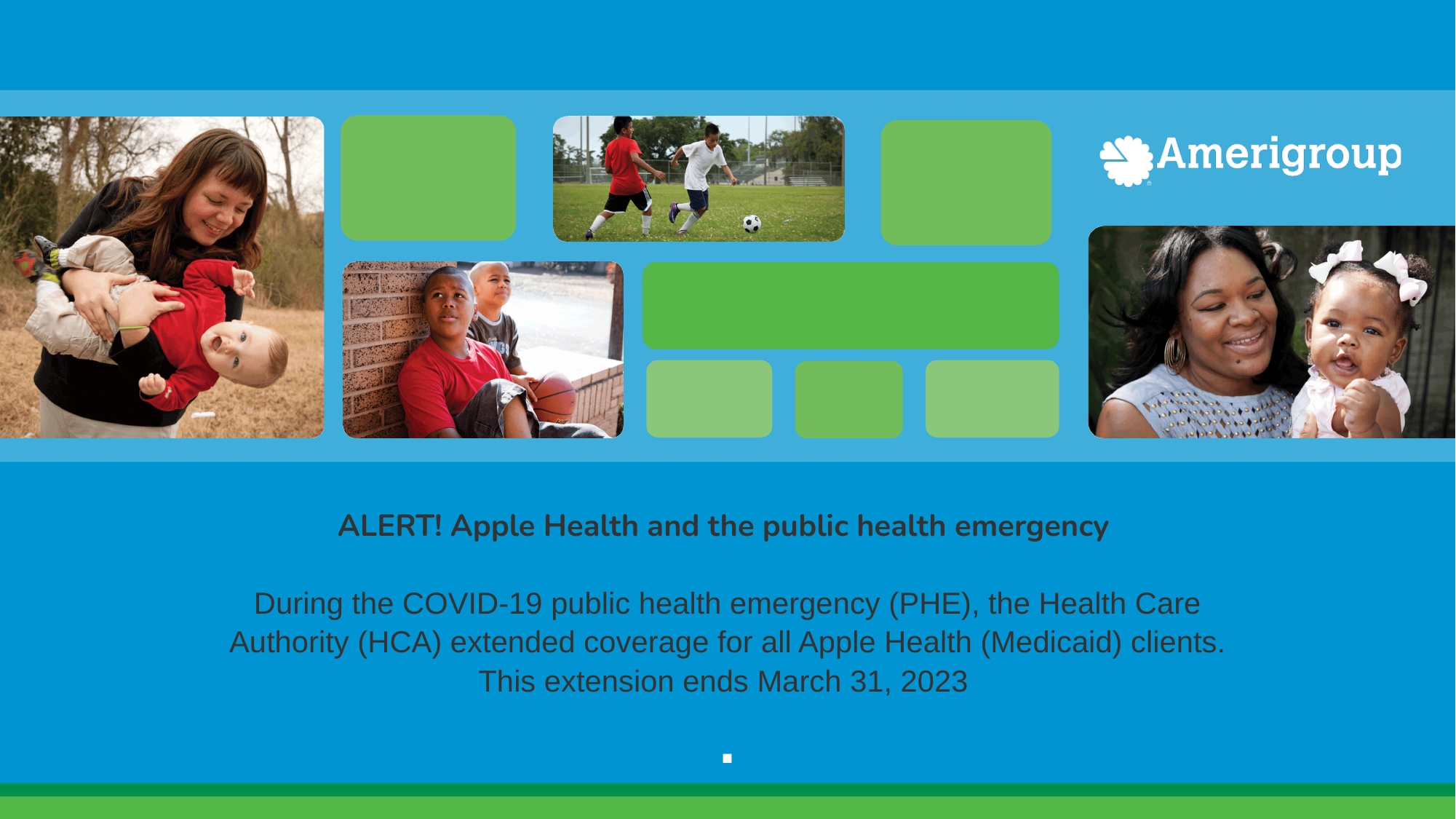

# ALERT! Apple Health and the public health emergency During the COVID-19 public health emergency (PHE), the Health Care Authority (HCA) extended coverage for all Apple Health (Medicaid) clients. This extension ends March 31, 2023 .